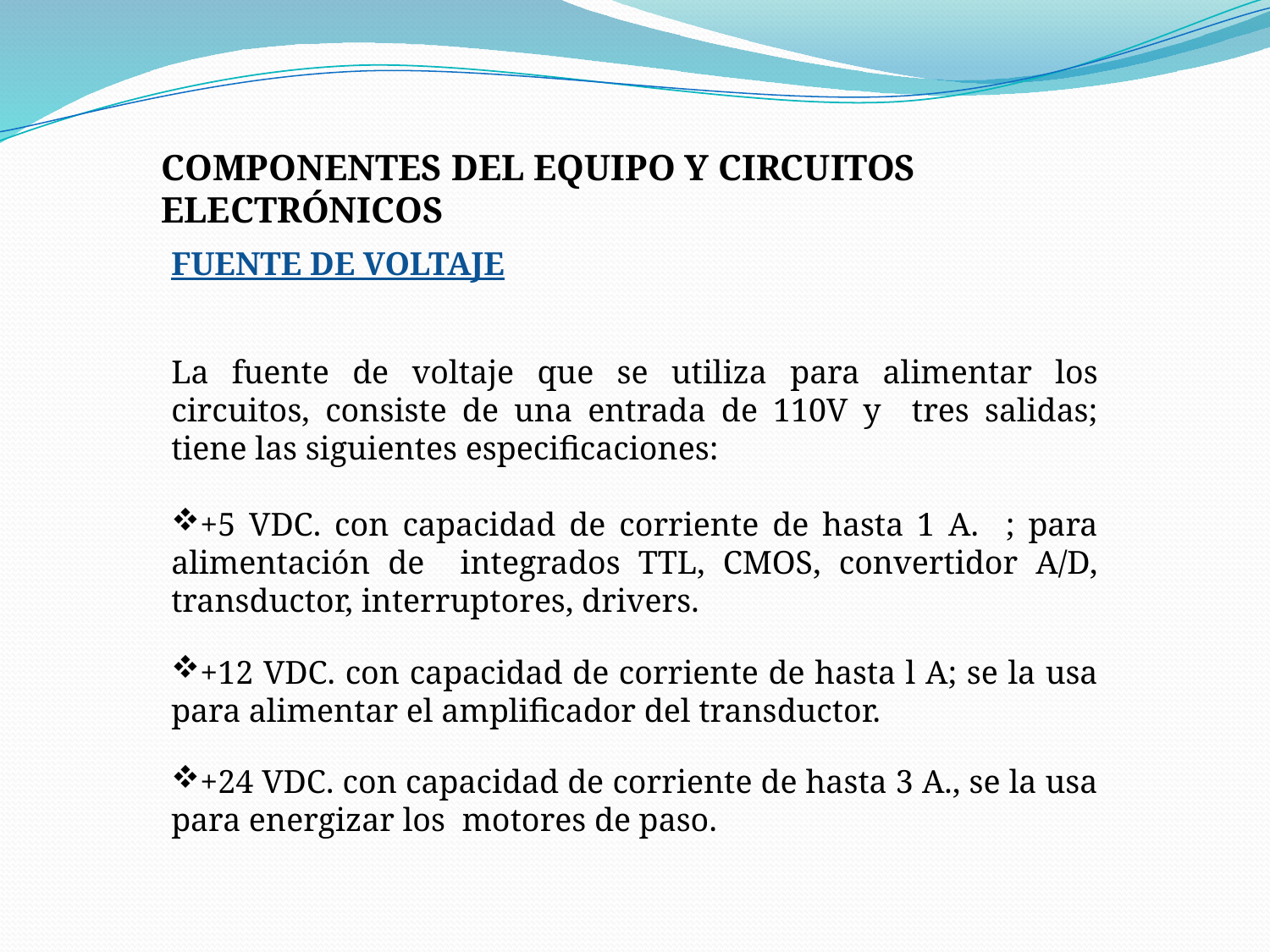

COMPONENTES DEL EQUIPO Y CIRCUITOS ELECTRÓNICOS
FUENTE DE VOLTAJE

La fuente de voltaje que se utiliza para alimentar los circuitos, consiste de una entrada de 110V y  tres salidas; tiene las siguientes especificaciones:

+5 VDC. con capacidad de corriente de hasta 1 A.  ; para alimentación de  integrados TTL, CMOS, convertidor A/D, transductor, interruptores, drivers.

+12 VDC. con capacidad de corriente de hasta l A; se la usa para alimentar el amplificador del transductor.

+24 VDC. con capacidad de corriente de hasta 3 A., se la usa para energizar los  motores de paso.